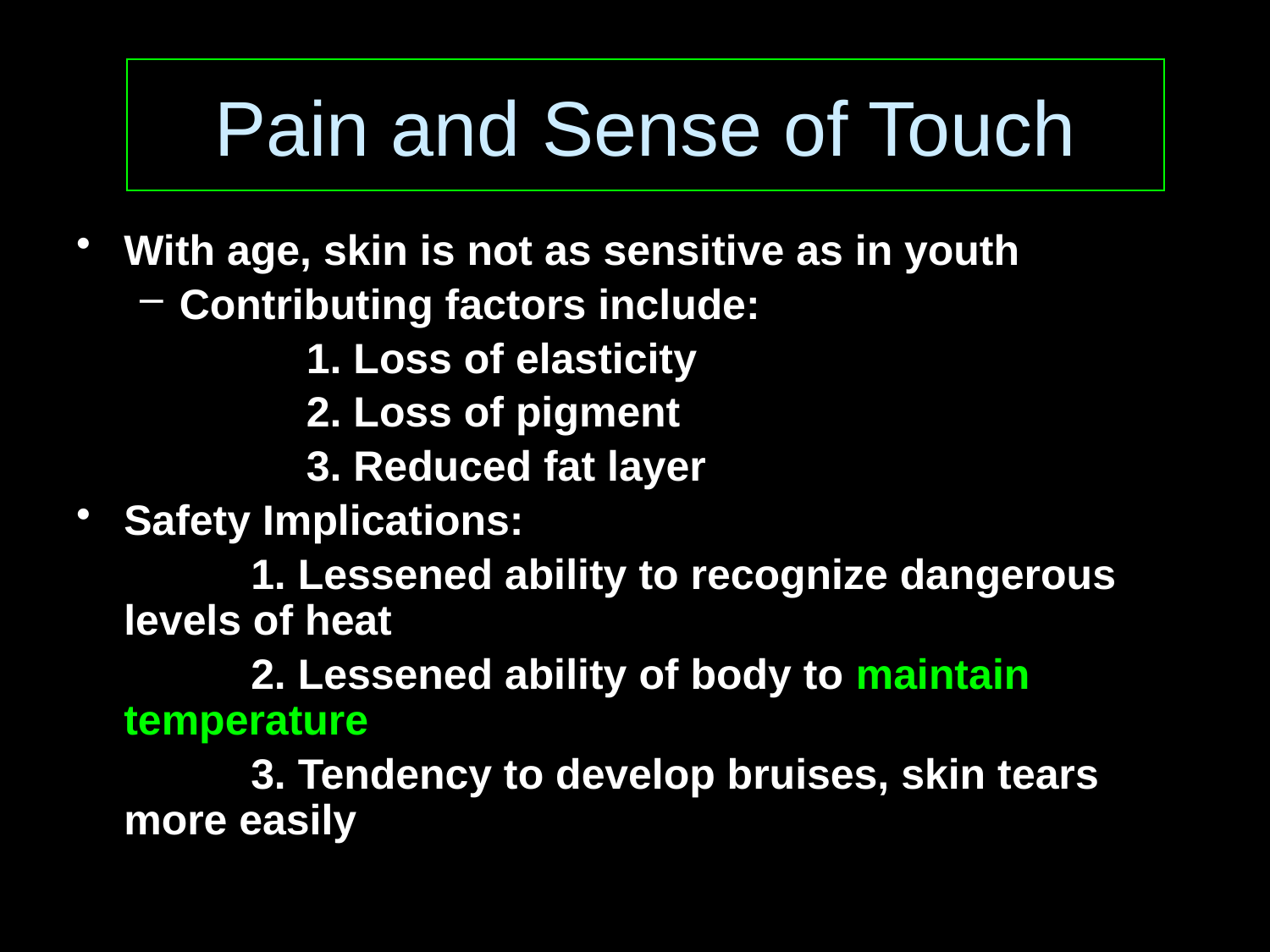

# Pain and Sense of Touch
With age, skin is not as sensitive as in youth
Contributing factors include:
		1. Loss of elasticity
		2. Loss of pigment
		3. Reduced fat layer
Safety Implications:
		1. Lessened ability to recognize dangerous levels of heat
		2. Lessened ability of body to maintain temperature
		3. Tendency to develop bruises, skin tears more easily